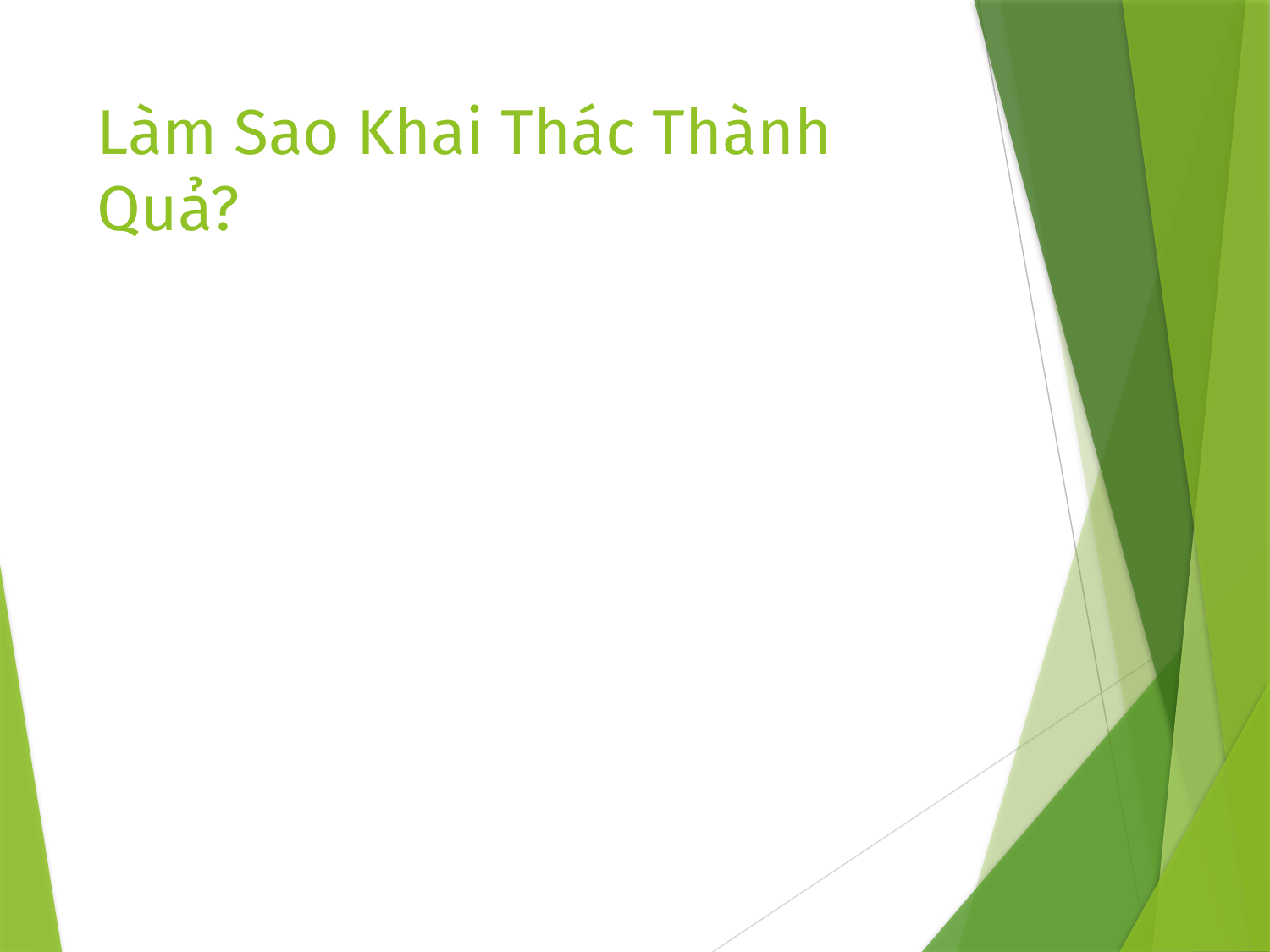

# Làm Sao Khai Thác Thành Quả?